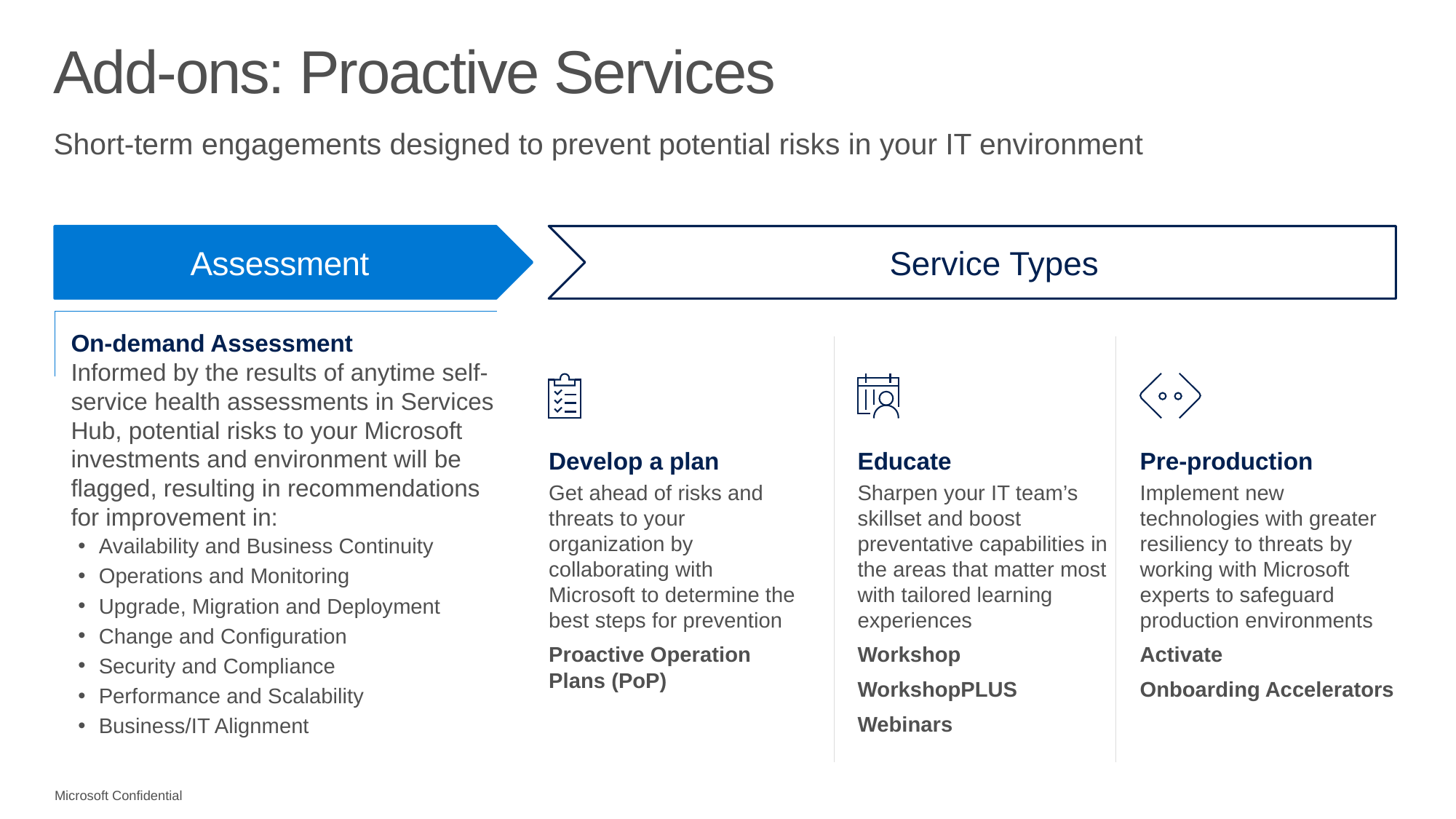

# Add-ons: Proactive Services
Short-term engagements designed to prevent potential risks in your IT environment
Assessment
Service Types
On-demand Assessment
Informed by the results of anytime self-service health assessments in Services Hub, potential risks to your Microsoft investments and environment will be flagged, resulting in recommendations for improvement in:
Availability and Business Continuity
Operations and Monitoring
Upgrade, Migration and Deployment
Change and Configuration
Security and Compliance
Performance and Scalability
Business/IT Alignment

Develop a plan
Get ahead of risks and threats to your organization by collaborating with Microsoft to determine the best steps for prevention
Proactive Operation Plans (PoP)
Educate
Sharpen your IT team’s skillset and boost preventative capabilities in the areas that matter most with tailored learning experiences
Workshop
WorkshopPLUS
Webinars
Pre-production
Implement new technologies with greater resiliency to threats by working with Microsoft experts to safeguard production environments
Activate
Onboarding Accelerators

Microsoft Confidential